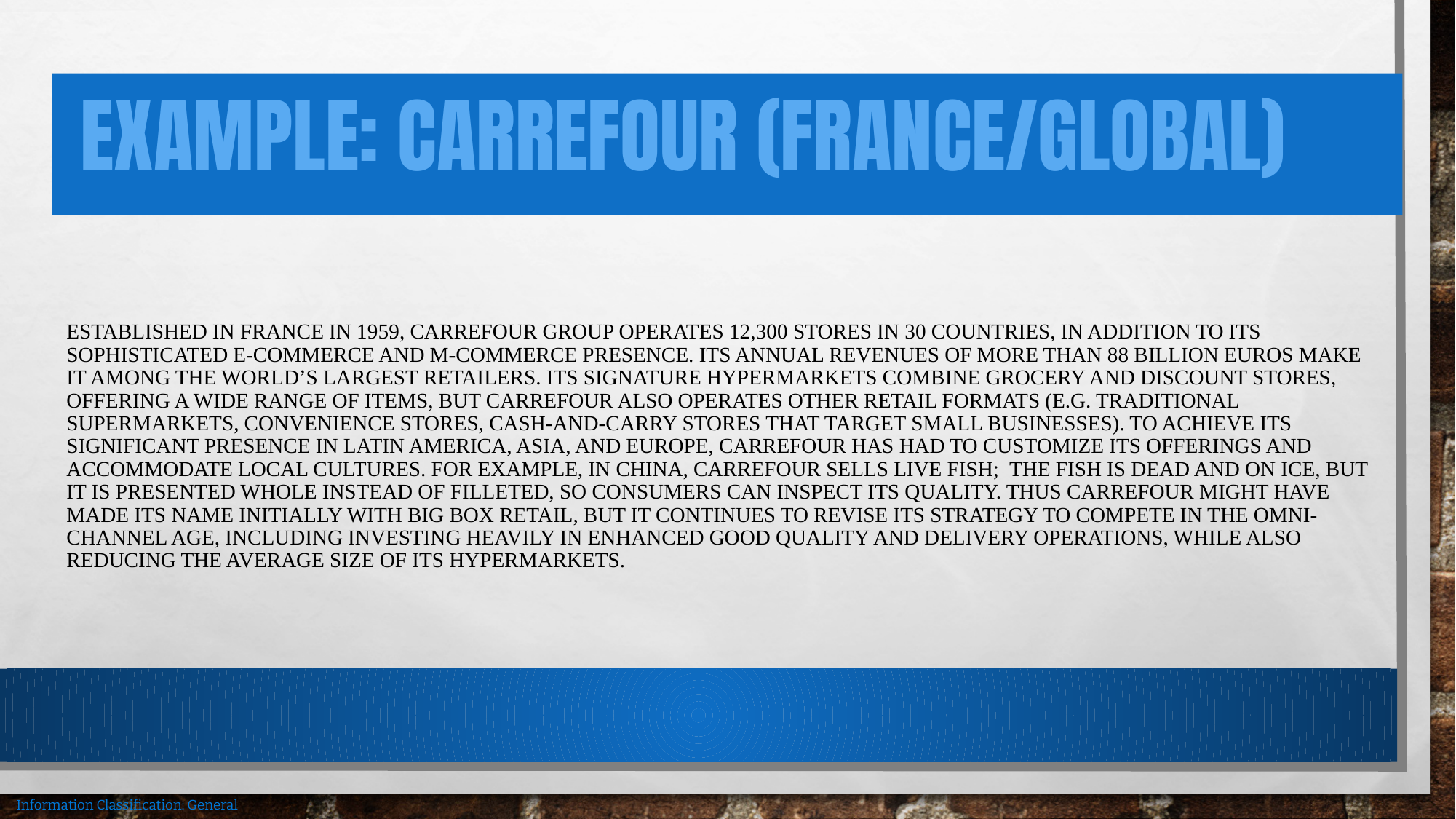

# Example: Carrefour (France/global)
Established in France in 1959, Carrefour Group operates 12,300 stores in 30 countries, in addition to its sophisticated e-commerce and m-commerce presence. Its annual revenues of more than 88 billion Euros make it among the world’s largest retailers. Its signature hypermarkets combine grocery and discount stores, offering a wide range of items, but Carrefour also operates other retail formats (e.g. traditional supermarkets, convenience stores, cash-and-carry stores that target small businesses). To achieve its significant presence in Latin America, Asia, and Europe, Carrefour has had to customize its offerings and accommodate local cultures. For example, in China, Carrefour sells live fish;  the fish is dead and on ice, but it is presented whole instead of filleted, so consumers can inspect its quality. Thus carrefour might have made its name initially with big box retail, but it continues to revise its strategy to compete in the omni-channel age, including investing heavily in enhanced good quality and delivery operations, while also reducing the average size of its hypermarkets.